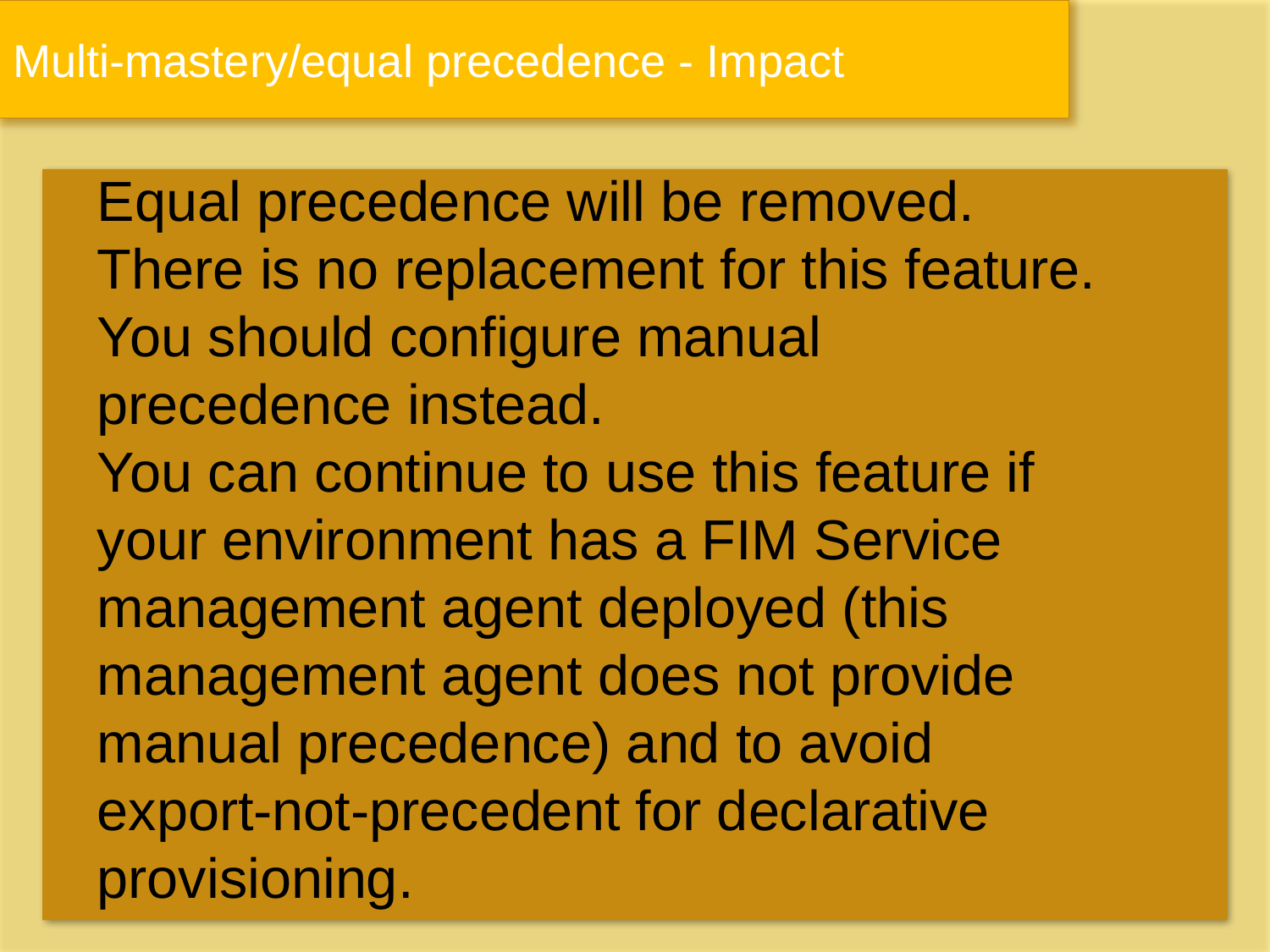

Multi-mastery/equal precedence - Impact
Equal precedence will be removed. There is no replacement for this feature. You should configure manual precedence instead.
You can continue to use this feature if your environment has a FIM Service management agent deployed (this management agent does not provide manual precedence) and to avoid export-not-precedent for declarative provisioning.